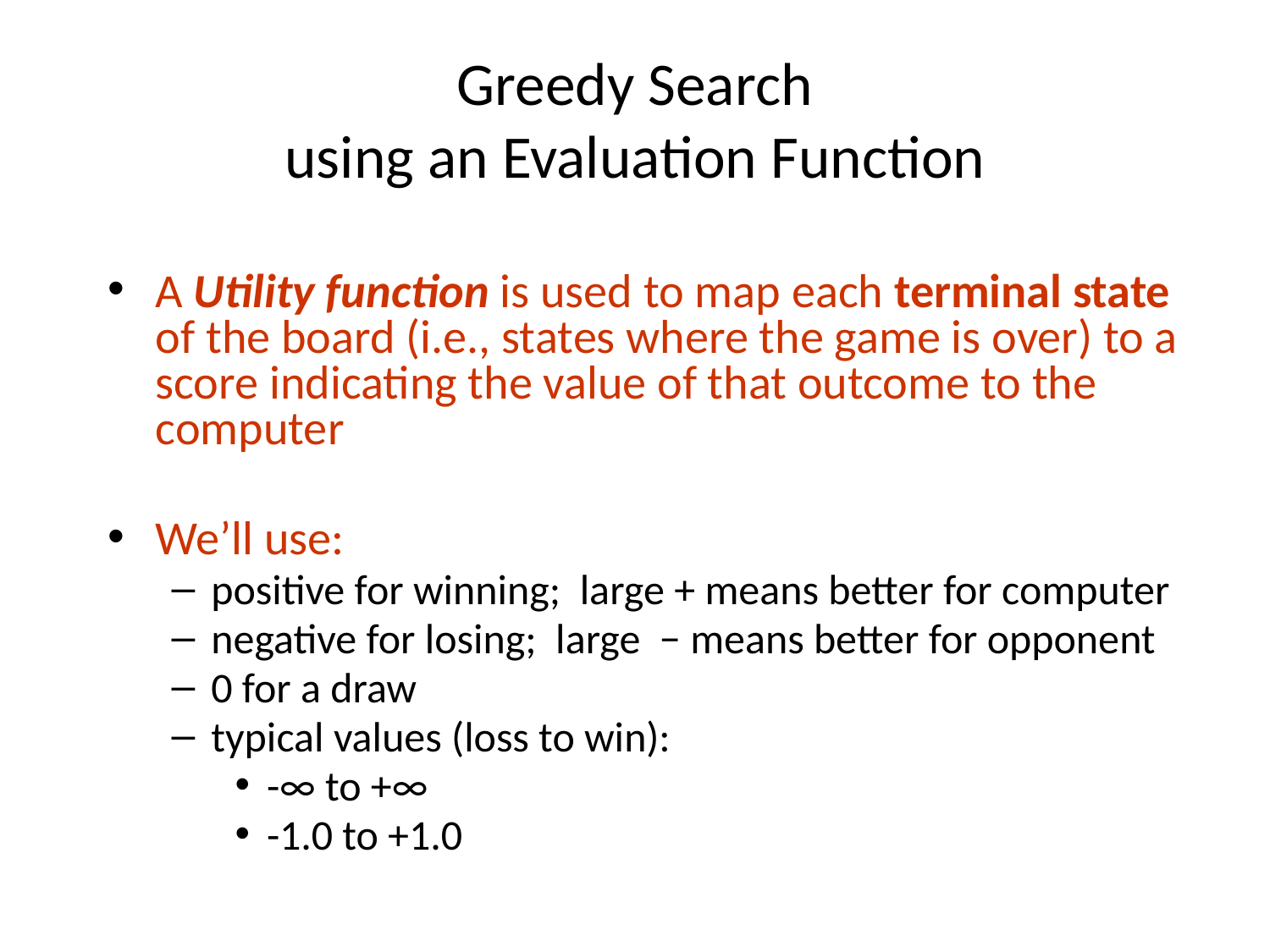

# Greedy Search using an Evaluation Function
A Utility function is used to map each terminal state of the board (i.e., states where the game is over) to a score indicating the value of that outcome to the computer

We’ll use:
positive for winning;  large + means better for computer
negative for losing;  large  − means better for opponent
0 for a draw
typical values (loss to win):
-∞ to +∞
-1.0 to +1.0